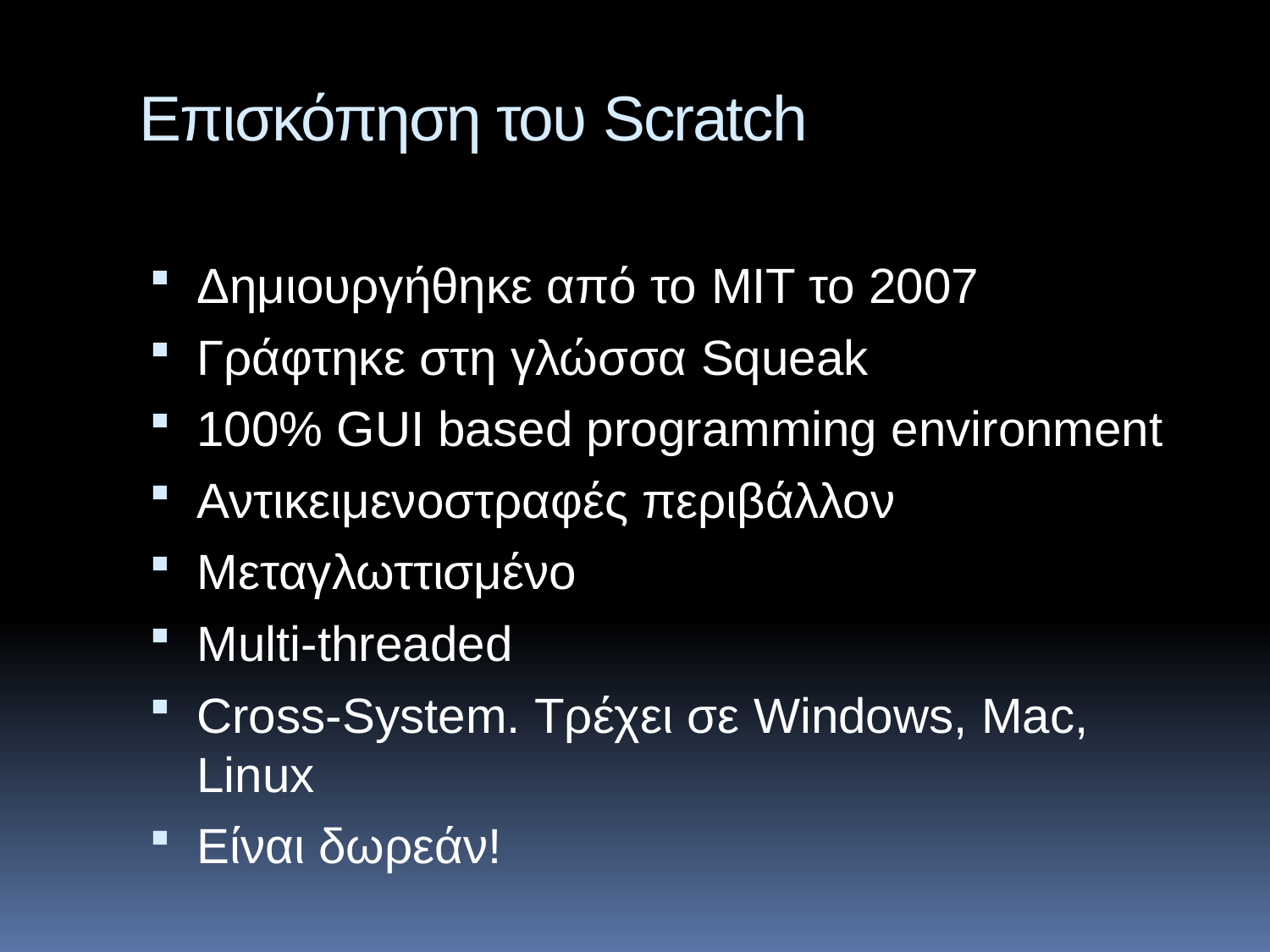

# Επισκόπηση του Scratch
Δημιουργήθηκε από το MIT το 2007
Γράφτηκε στη γλώσσα Squeak
100% GUI based programming environment
Αντικειμενοστραφές περιβάλλον
Μεταγλωττισμένο
Multi-threaded
Cross-System. Τρέχει σε Windows, Mac, Linux
Είναι δωρεάν!